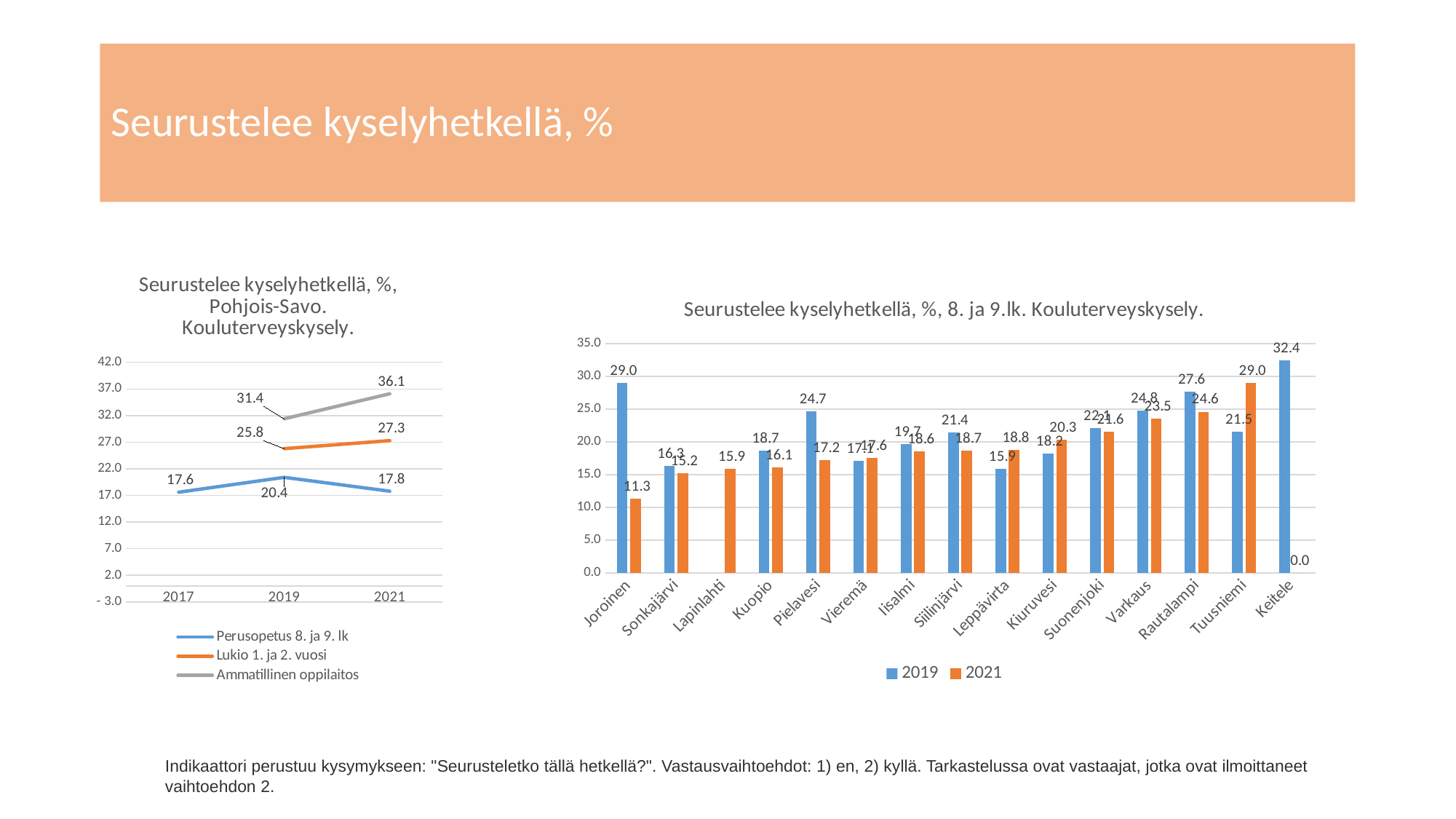

# Seurustelee kyselyhetkellä, %

### Chart: Seurustelee kyselyhetkellä, %, Pohjois-Savo. Kouluterveyskysely.

| Category | Perusopetus 8. ja 9. lk | Lukio 1. ja 2. vuosi | Ammatillinen oppilaitos |
|---|---|---|---|
| 2017 | 17.6 | None | None |
| 2019 | 20.4 | 25.8 | 31.4 |
| 2021 | 17.8 | 27.3 | 36.1 |

### Chart: Seurustelee kyselyhetkellä, %, 8. ja 9.lk. Kouluterveyskysely.

| Category | 2019 | 2021 |
|---|---|---|
| Joroinen | 29.0 | 11.3 |
| Sonkajärvi | 16.3 | 15.2 |
| Lapinlahti | None | 15.9 |
| Kuopio | 18.7 | 16.1 |
| Pielavesi | 24.7 | 17.2 |
| Vieremä | 17.1 | 17.6 |
| Iisalmi | 19.7 | 18.6 |
| Siilinjärvi | 21.4 | 18.7 |
| Leppävirta | 15.9 | 18.8 |
| Kiuruvesi | 18.2 | 20.3 |
| Suonenjoki | 22.1 | 21.6 |
| Varkaus | 24.8 | 23.5 |
| Rautalampi | 27.6 | 24.6 |
| Tuusniemi | 21.5 | 29.0 |
| Keitele | 32.4 | 0.0 |
Indikaattori perustuu kysymykseen: "Seurusteletko tällä hetkellä?". Vastausvaihtoehdot: 1) en, 2) kyllä. Tarkastelussa ovat vastaajat, jotka ovat ilmoittaneet vaihtoehdon 2.